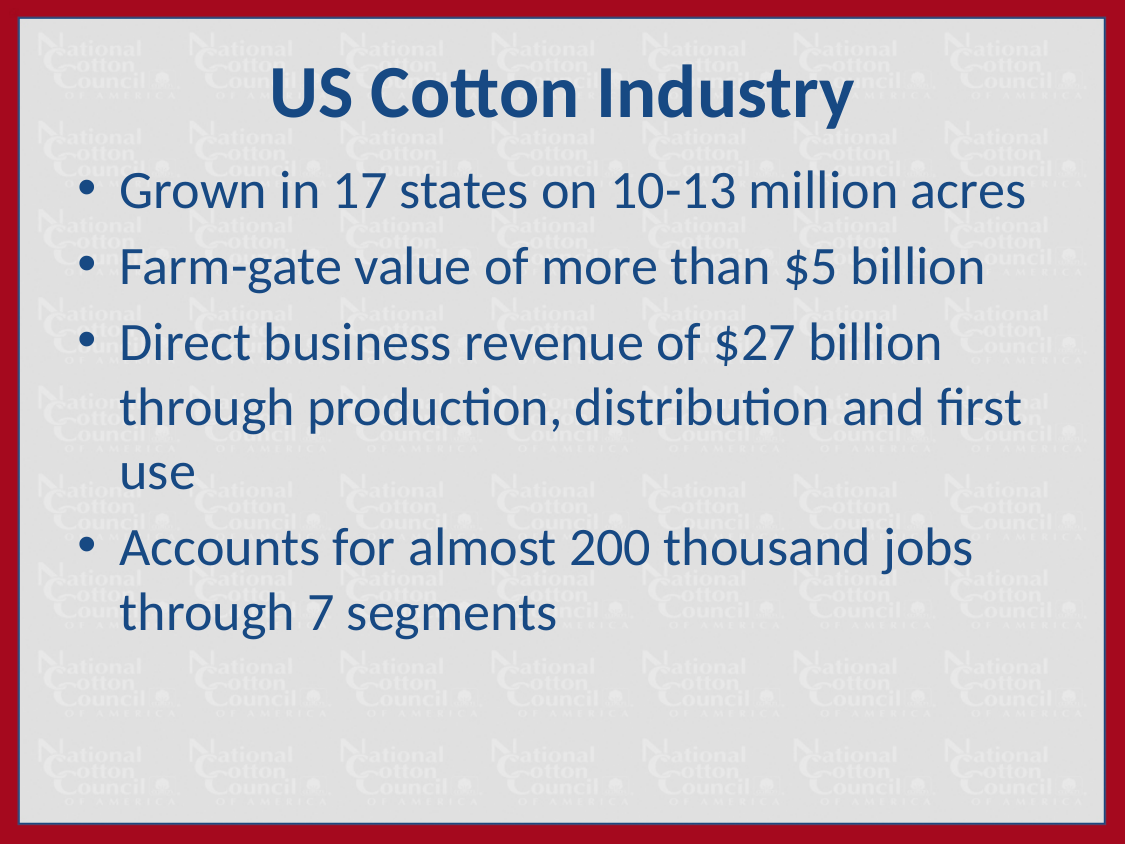

# US Cotton Industry
Grown in 17 states on 10-13 million acres
Farm-gate value of more than $5 billion
Direct business revenue of $27 billion through production, distribution and first use
Accounts for almost 200 thousand jobs through 7 segments